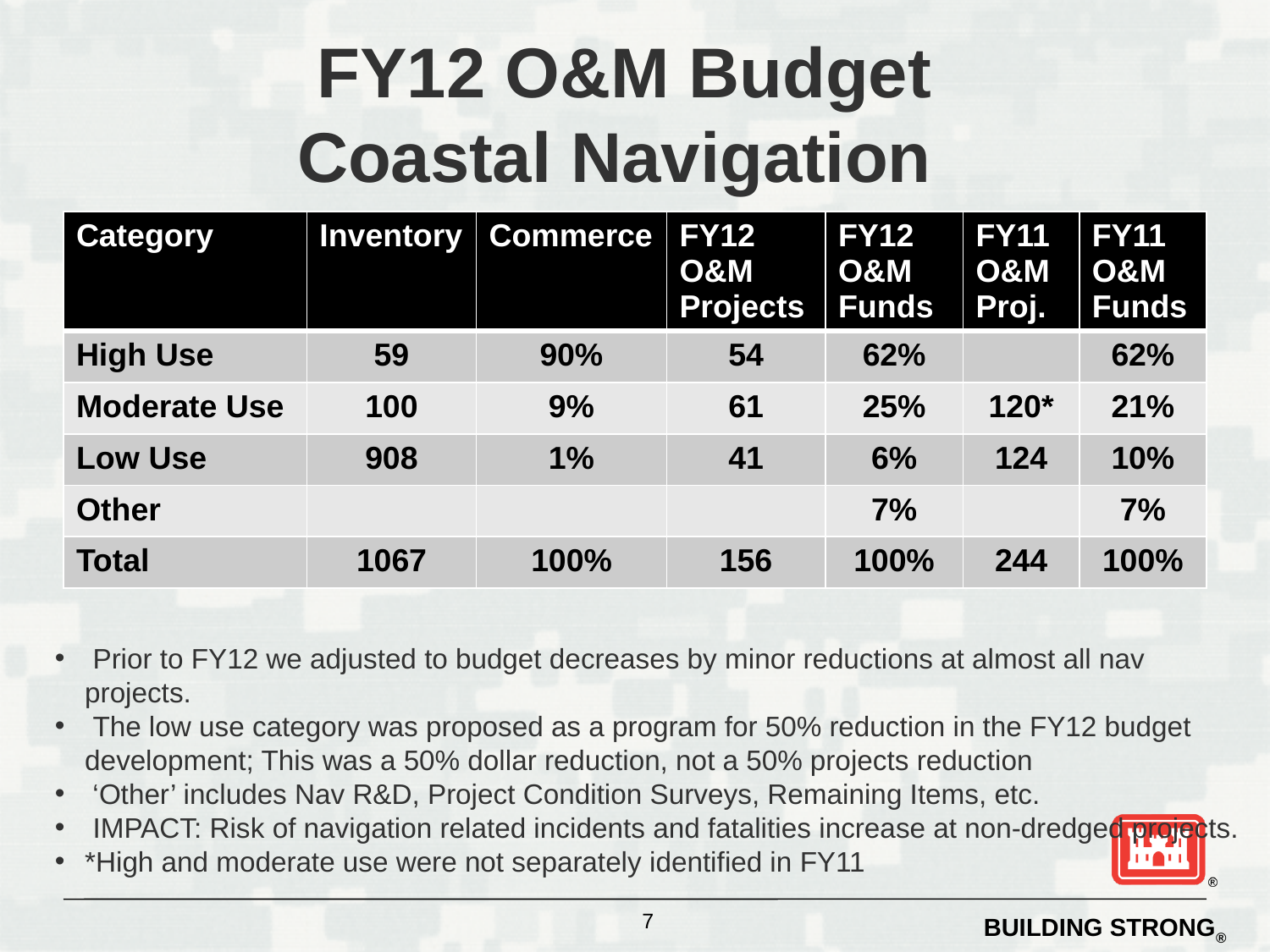

# FY12 O&M Budget Coastal Navigation
| Category | Inventory | Commerce | FY12 O&M Projects | FY12 O&M Funds | FY11 O&M Proj. | FY11 O&M Funds |
| --- | --- | --- | --- | --- | --- | --- |
| High Use | 59 | 90% | 54 | 62% |  | 62% |
| Moderate Use | 100 | 9% | 61 | 25% | 120\* | 21% |
| Low Use | 908 | 1% | 41 | 6% | 124 | 10% |
| Other |  |  |  | 7% |  | 7% |
| Total | 1067 | 100% | 156 | 100% | 244 | 100% |
 Prior to FY12 we adjusted to budget decreases by minor reductions at almost all nav projects.
 The low use category was proposed as a program for 50% reduction in the FY12 budget development; This was a 50% dollar reduction, not a 50% projects reduction
 ‘Other’ includes Nav R&D, Project Condition Surveys, Remaining Items, etc.
 IMPACT: Risk of navigation related incidents and fatalities increase at non-dredged projects.
*High and moderate use were not separately identified in FY11
 7